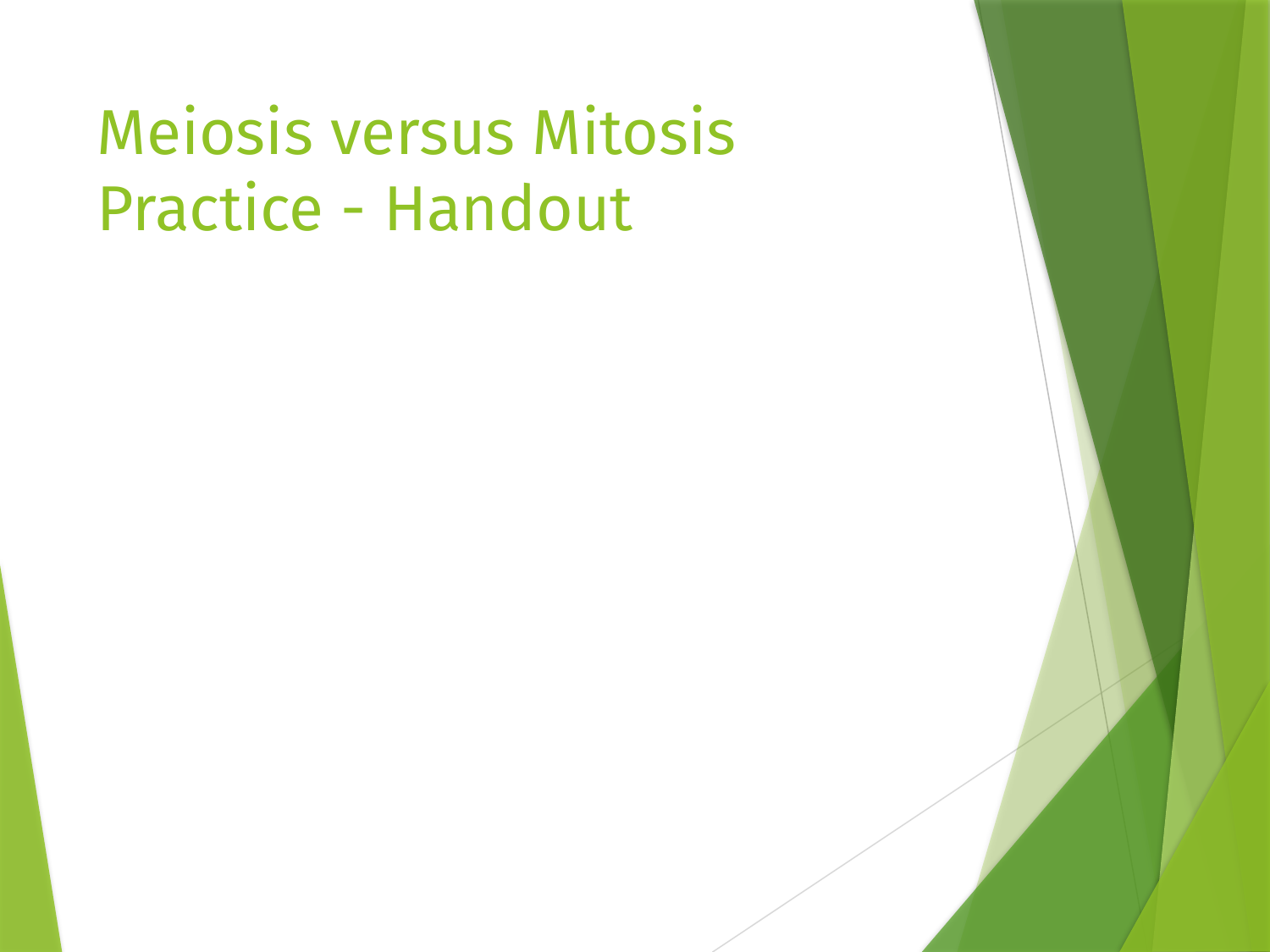

# Meiosis versus Mitosis Practice - Handout